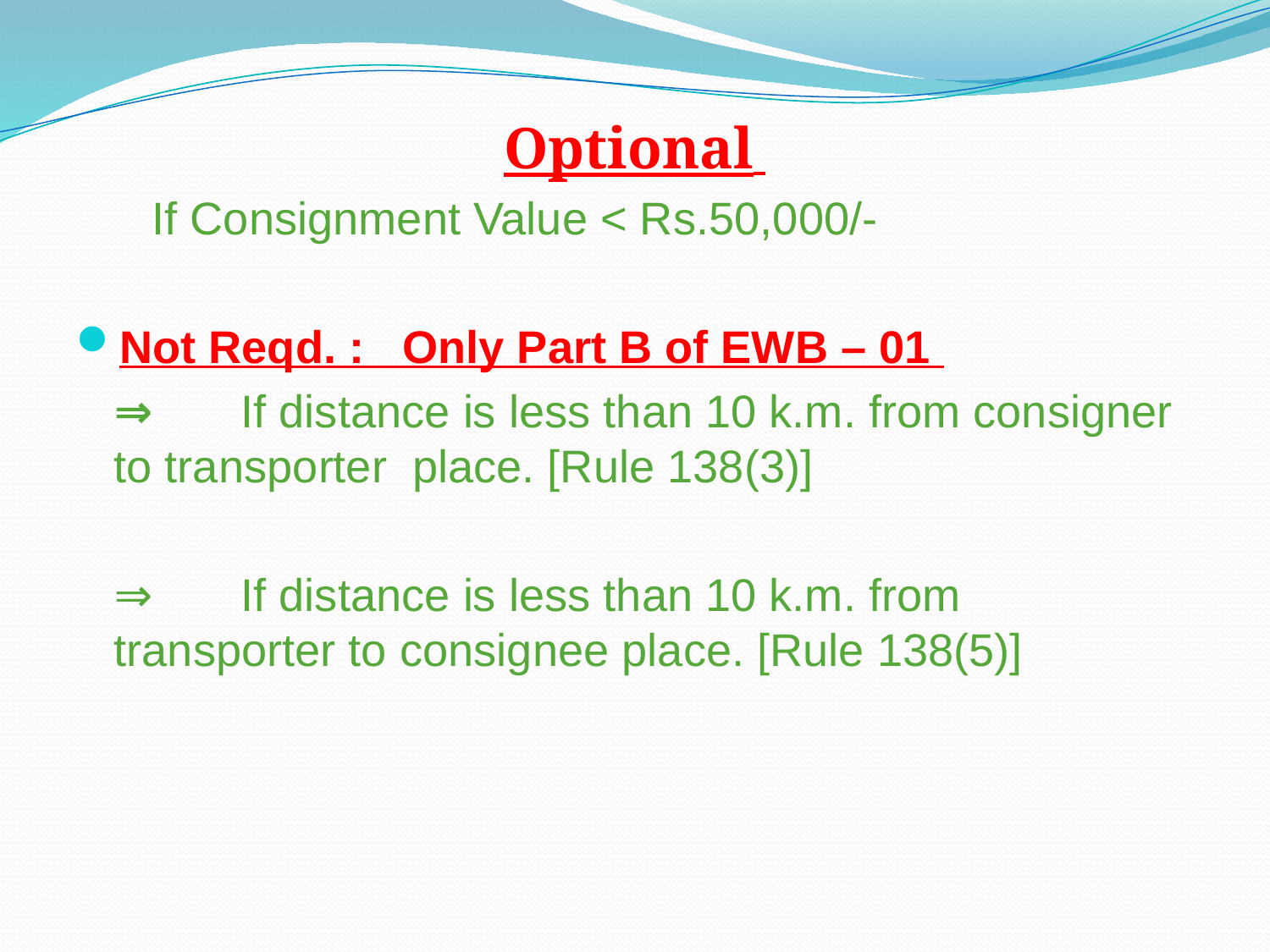

Optional
	   If Consignment Value < Rs.50,000/-

Not Reqd. :   Only Part B of EWB – 01
	⇒	If distance is less than 10 k.m. from consigner to transporter  place. [Rule 138(3)]

	⇒	If distance is less than 10 k.m. from transporter to consignee place. [Rule 138(5)]